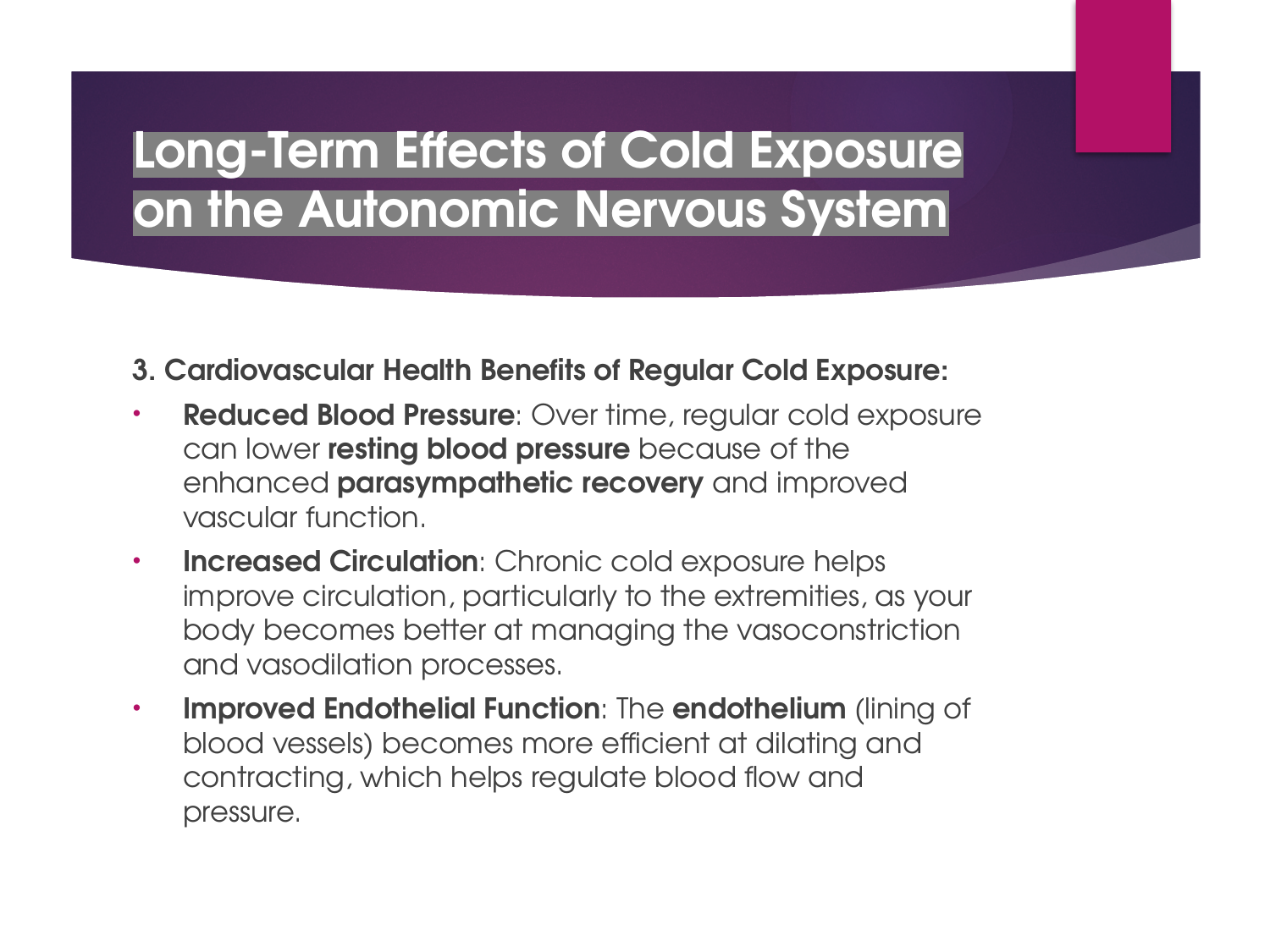

# Long-Term Effects of Cold Exposure on the Autonomic Nervous System
3. Cardiovascular Health Benefits of Regular Cold Exposure:
Reduced Blood Pressure: Over time, regular cold exposure can lower resting blood pressure because of the enhanced parasympathetic recovery and improved vascular function.
Increased Circulation: Chronic cold exposure helps improve circulation, particularly to the extremities, as your body becomes better at managing the vasoconstriction and vasodilation processes.
Improved Endothelial Function: The endothelium (lining of blood vessels) becomes more efficient at dilating and contracting, which helps regulate blood flow and pressure.